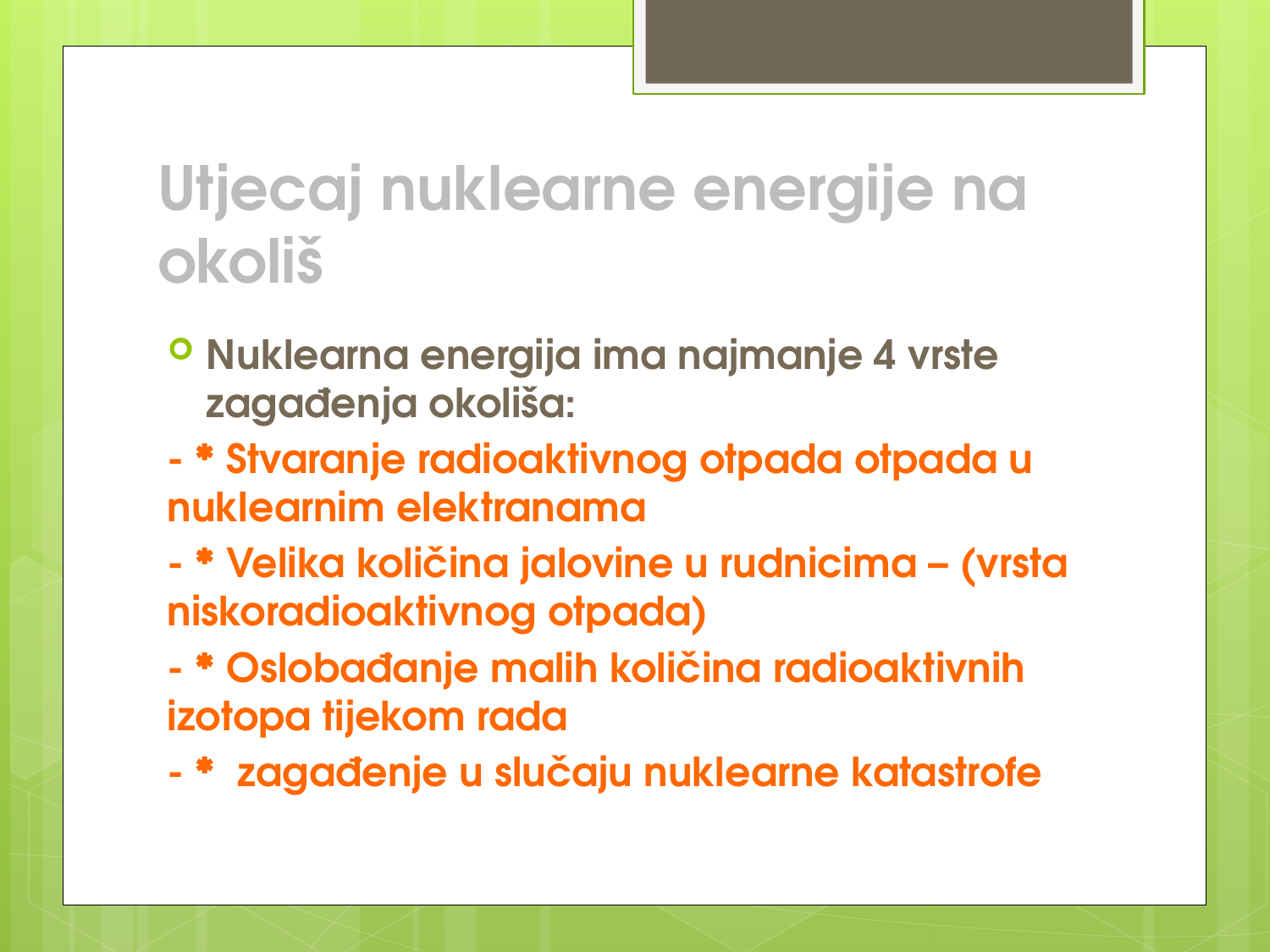

# Utjecaj nuklearne energije na okoliš
Nuklearna energija ima najmanje 4 vrste zagađenja okoliša:
- * Stvaranje radioaktivnog otpada otpada u nuklearnim elektranama
- * Velika količina jalovine u rudnicima – (vrsta niskoradioaktivnog otpada)
- * Oslobađanje malih količina radioaktivnih izotopa tijekom rada
- *  zagađenje u slučaju nuklearne katastrofe